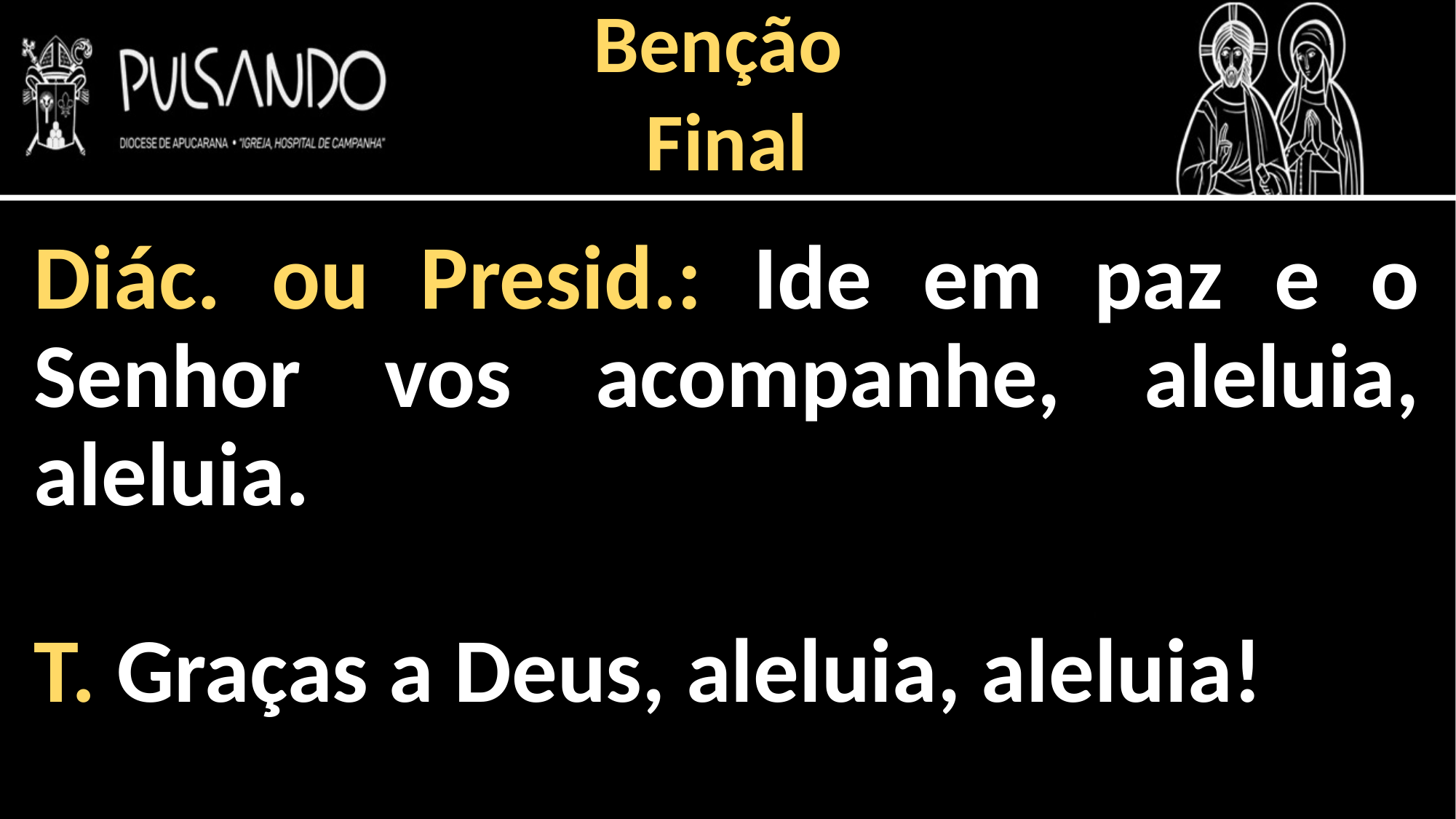

Benção
Final
Diác. ou Presid.: Ide em paz e o Senhor vos acompanhe, aleluia, aleluia.

T. Graças a Deus, aleluia, aleluia!